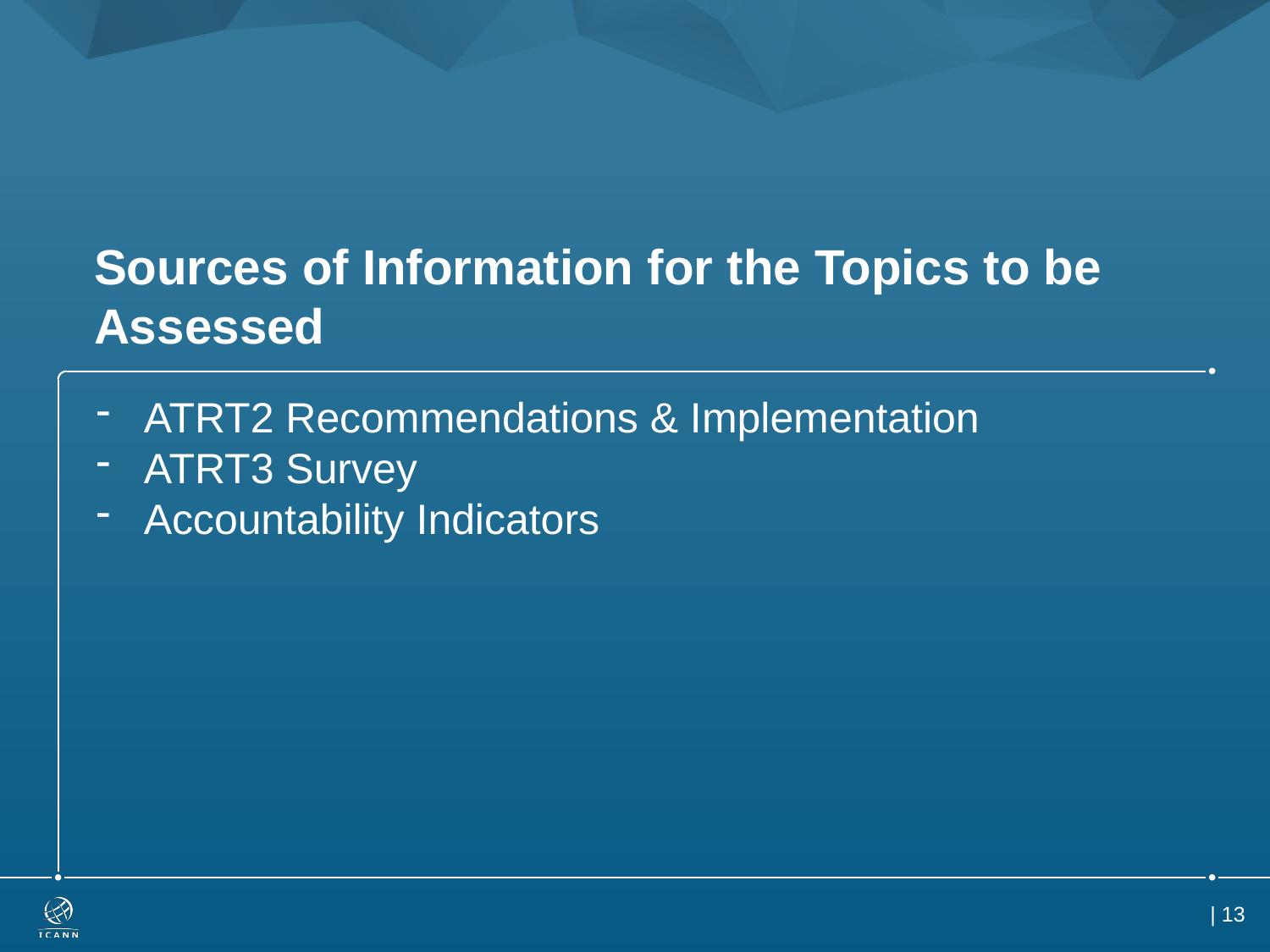

# Sources of Information for the Topics to be Assessed
ATRT2 Recommendations & Implementation
ATRT3 Survey
Accountability Indicators